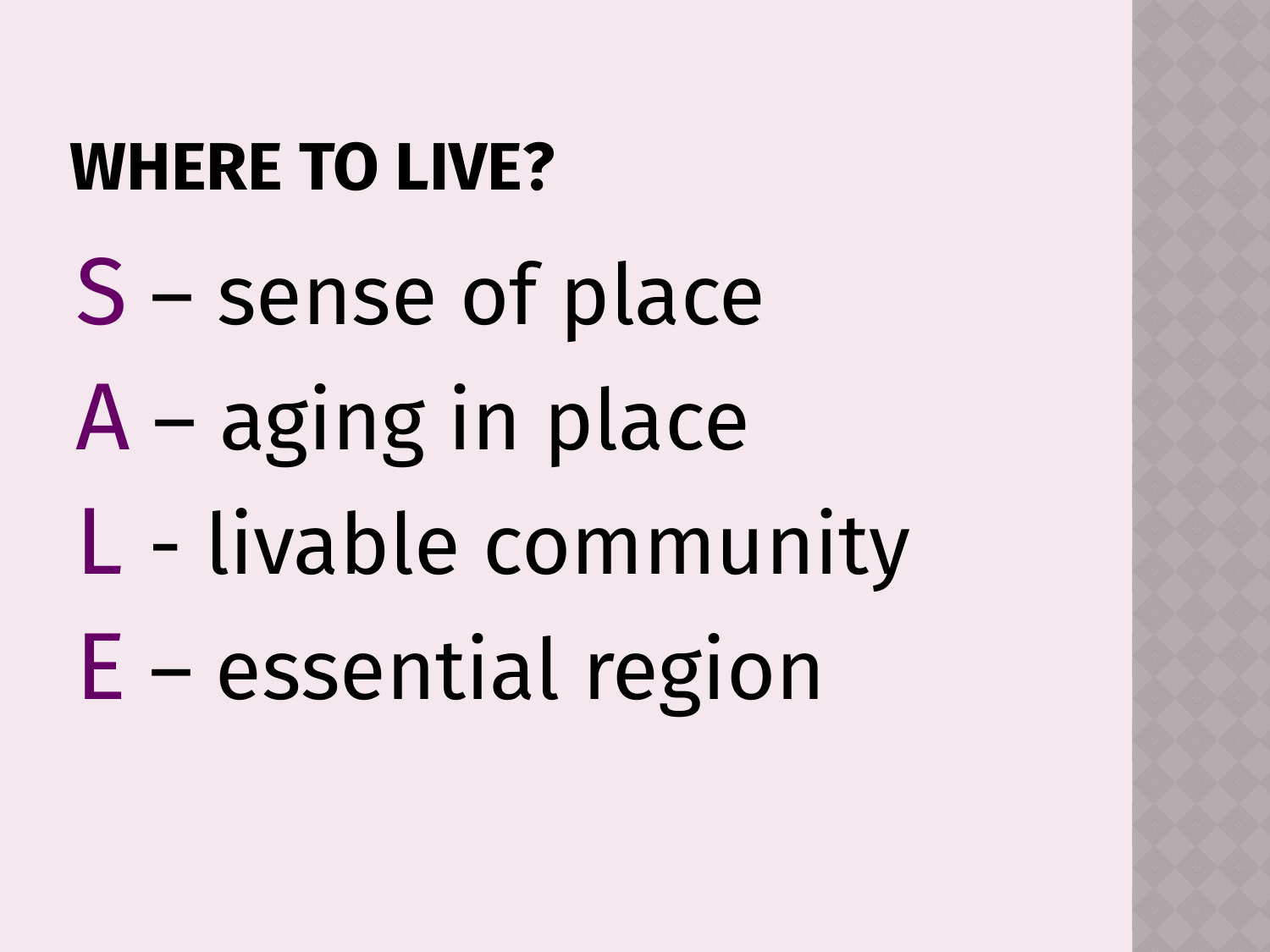

# Where to live?
S – sense of place
A – aging in place
L - livable community
E – essential region